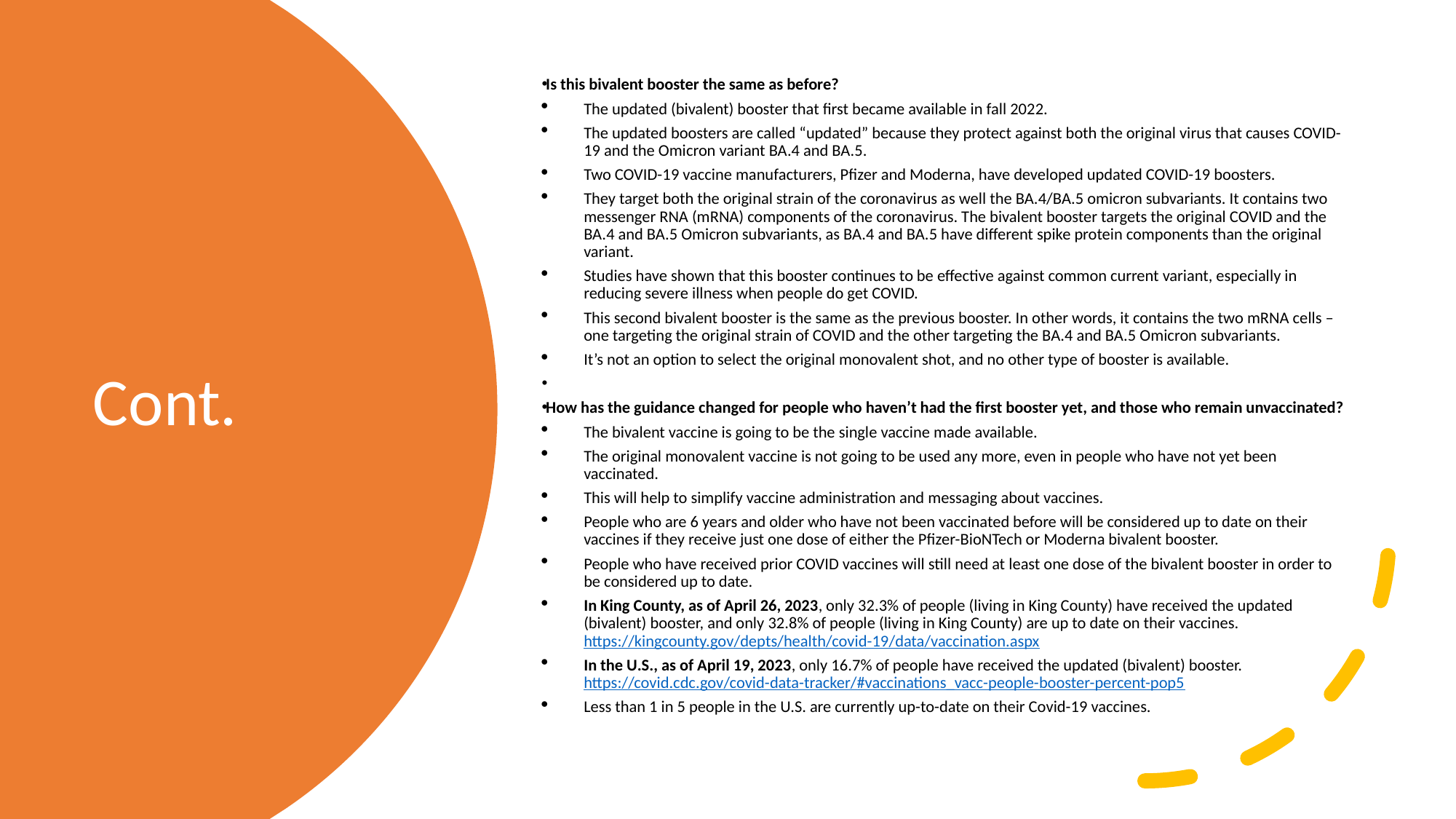

Is this bivalent booster the same as before?
The updated (bivalent) booster that first became available in fall 2022.
The updated boosters are called “updated” because they protect against both the original virus that causes COVID-19 and the Omicron variant BA.4 and BA.5.
Two COVID-19 vaccine manufacturers, Pfizer and Moderna, have developed updated COVID-19 boosters.
They target both the original strain of the coronavirus as well the BA.4/BA.5 omicron subvariants. It contains two messenger RNA (mRNA) components of the coronavirus. The bivalent booster targets the original COVID and the BA.4 and BA.5 Omicron subvariants, as BA.4 and BA.5 have different spike protein components than the original variant.
Studies have shown that this booster continues to be effective against common current variant, especially in reducing severe illness when people do get COVID.
This second bivalent booster is the same as the previous booster. In other words, it contains the two mRNA cells – one targeting the original strain of COVID and the other targeting the BA.4 and BA.5 Omicron subvariants.
It’s not an option to select the original monovalent shot, and no other type of booster is available.

How has the guidance changed for people who haven’t had the first booster yet, and those who remain unvaccinated?
The bivalent vaccine is going to be the single vaccine made available.
The original monovalent vaccine is not going to be used any more, even in people who have not yet been vaccinated.
This will help to simplify vaccine administration and messaging about vaccines.
People who are 6 years and older who have not been vaccinated before will be considered up to date on their vaccines if they receive just one dose of either the Pfizer-BioNTech or Moderna bivalent booster.
People who have received prior COVID vaccines will still need at least one dose of the bivalent booster in order to be considered up to date.
In King County, as of April 26, 2023, only 32.3% of people (living in King County) have received the updated (bivalent) booster, and only 32.8% of people (living in King County) are up to date on their vaccines. https://kingcounty.gov/depts/health/covid-19/data/vaccination.aspx
In the U.S., as of April 19, 2023, only 16.7% of people have received the updated (bivalent) booster. https://covid.cdc.gov/covid-data-tracker/#vaccinations_vacc-people-booster-percent-pop5
Less than 1 in 5 people in the U.S. are currently up-to-date on their Covid-19 vaccines.

# Cont.